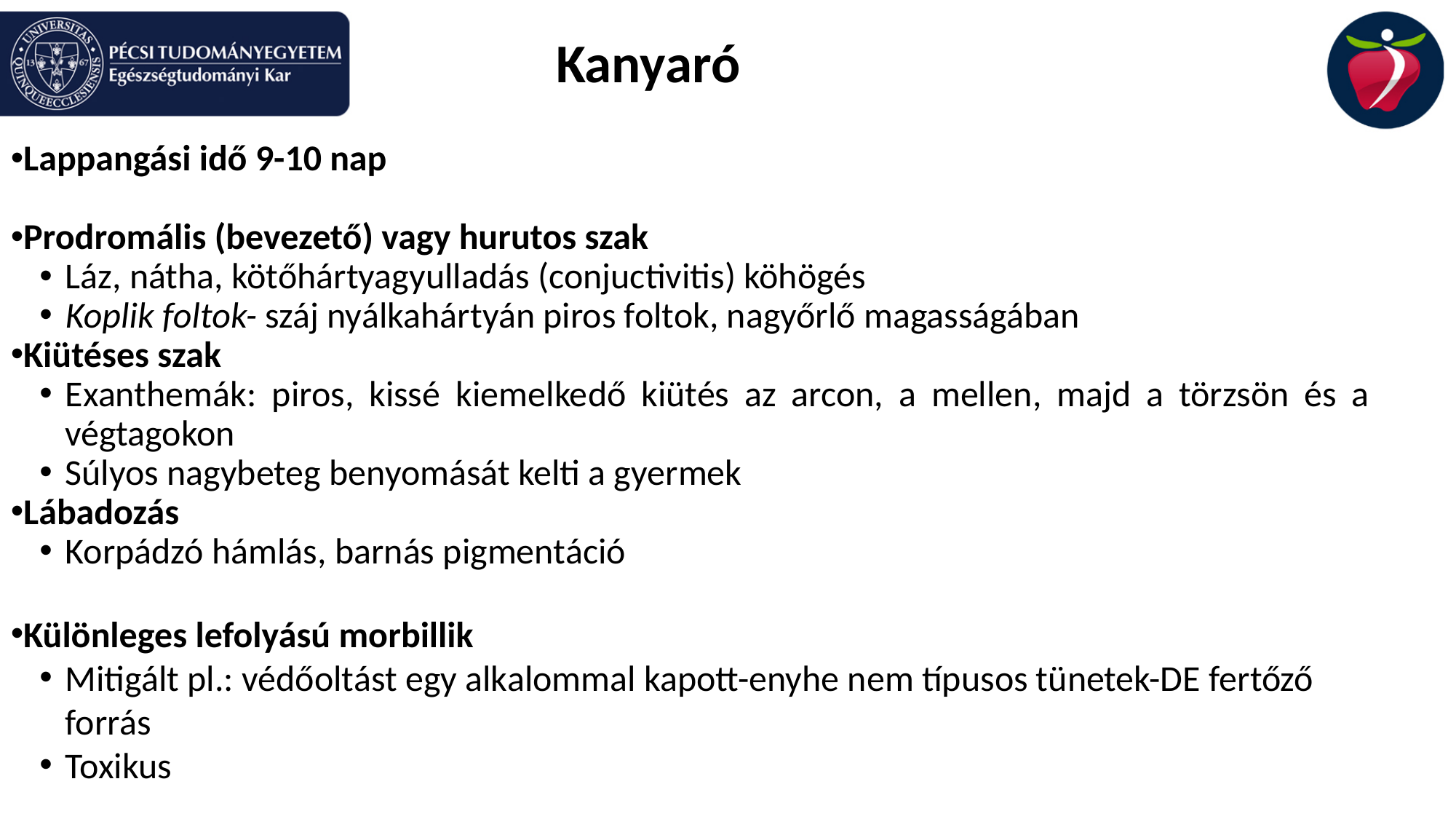

Kanyaró
Lappangási idő 9-10 nap

Prodromális (bevezető) vagy hurutos szak
Láz, nátha, kötőhártyagyulladás (conjuctivitis) köhögés
Koplik foltok- száj nyálkahártyán piros foltok, nagyőrlő magasságában
Kiütéses szak
Exanthemák: piros, kissé kiemelkedő kiütés az arcon, a mellen, majd a törzsön és a végtagokon
Súlyos nagybeteg benyomását kelti a gyermek
Lábadozás
Korpádzó hámlás, barnás pigmentáció

Különleges lefolyású morbillik
Mitigált pl.: védőoltást egy alkalommal kapott-enyhe nem típusos tünetek-DE fertőző forrás
Toxikus